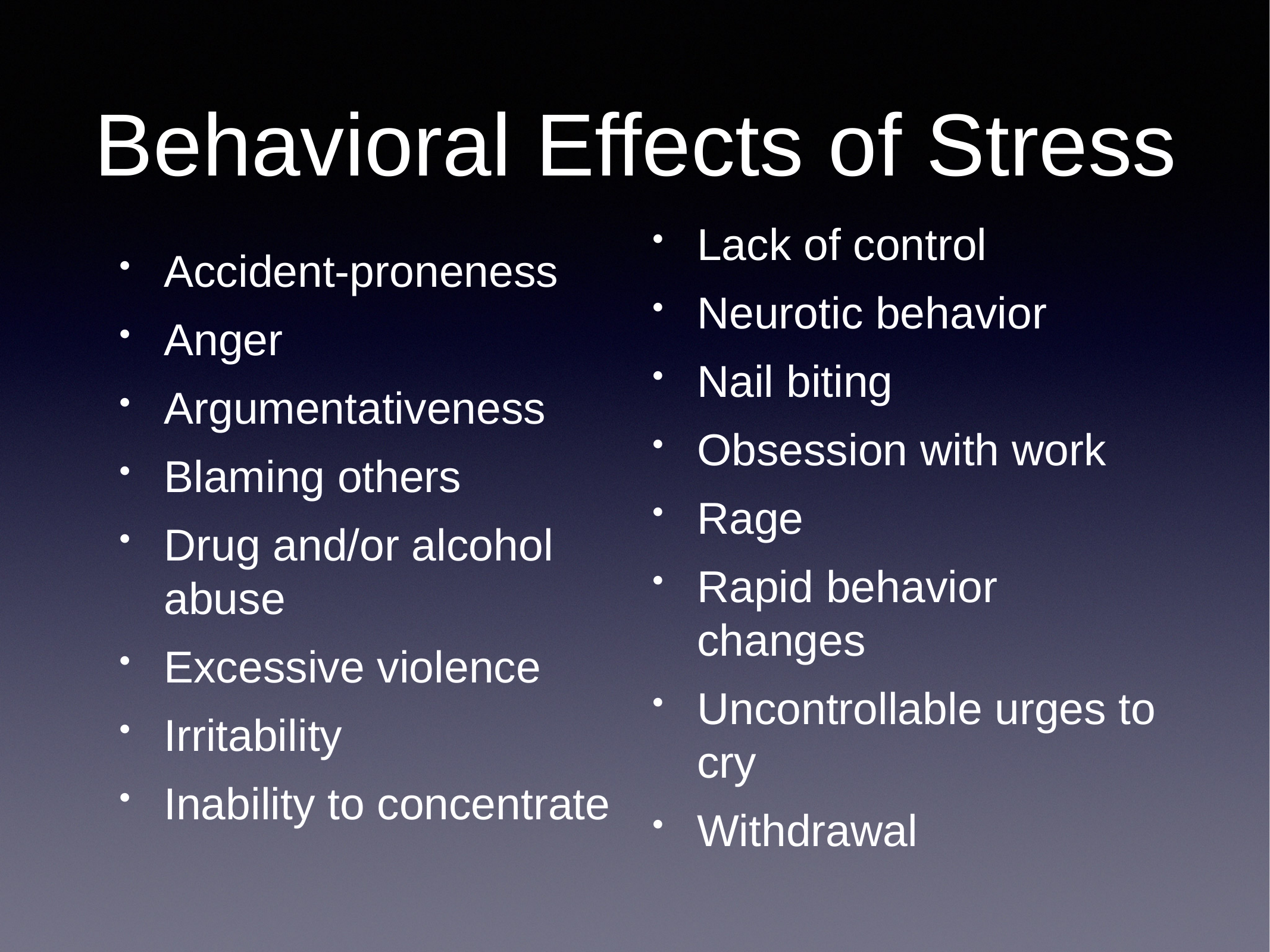

# Behavioral Effects of Stress
Accident-proneness
Anger
Argumentativeness
Blaming others
Drug and/or alcohol abuse
Excessive violence
Irritability
Inability to concentrate
Lack of control
Neurotic behavior
Nail biting
Obsession with work
Rage
Rapid behavior changes
Uncontrollable urges to cry
Withdrawal